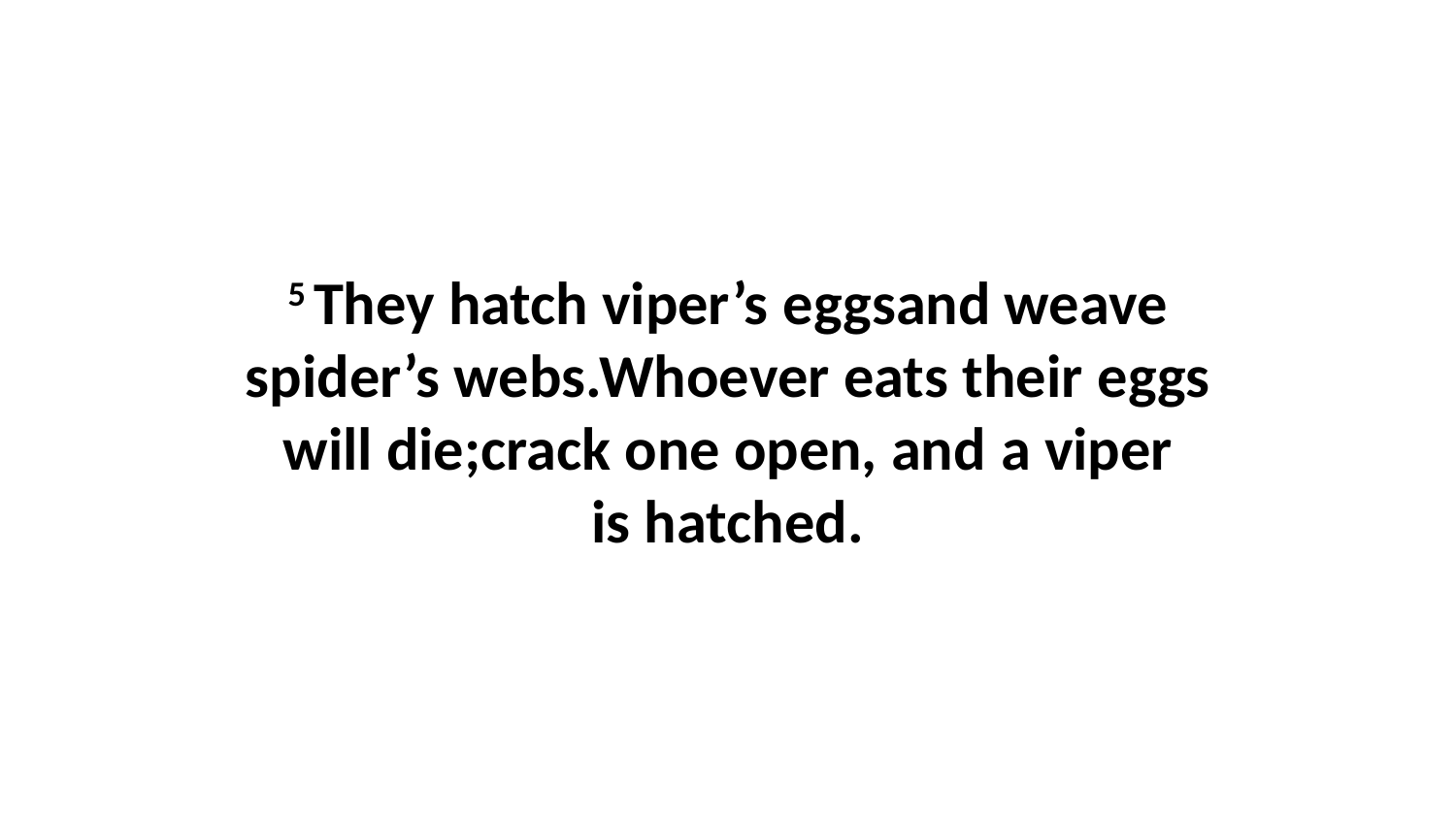

5 They hatch viper’s eggsand weave spider’s webs.Whoever eats their eggs will die;crack one open, and a viper is hatched.